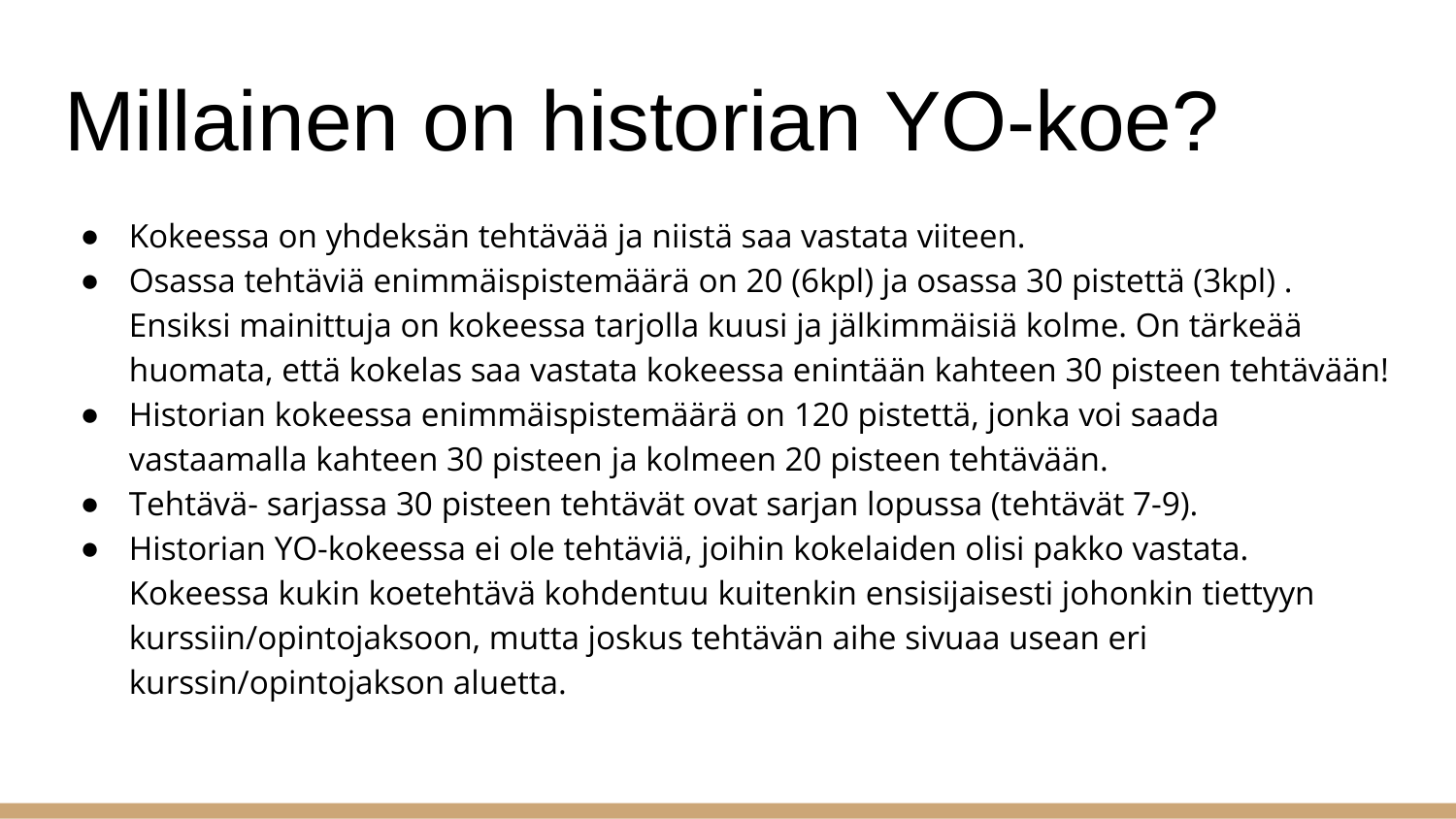

# Millainen on historian YO-koe?
Kokeessa on yhdeksän tehtävää ja niistä saa vastata viiteen.
Osassa tehtäviä enimmäispistemäärä on 20 (6kpl) ja osassa 30 pistettä (3kpl) . Ensiksi mainittuja on kokeessa tarjolla kuusi ja jälkimmäisiä kolme. On tärkeää huomata, että kokelas saa vastata kokeessa enintään kahteen 30 pisteen tehtävään!
Historian kokeessa enimmäispistemäärä on 120 pistettä, jonka voi saada vastaamalla kahteen 30 pisteen ja kolmeen 20 pisteen tehtävään.
Tehtävä- sarjassa 30 pisteen tehtävät ovat sarjan lopussa (tehtävät 7-9).
Historian YO-kokeessa ei ole tehtäviä, joihin kokelaiden olisi pakko vastata. Kokeessa kukin koetehtävä kohdentuu kuitenkin ensisijaisesti johonkin tiettyyn kurssiin/opintojaksoon, mutta joskus tehtävän aihe sivuaa usean eri kurssin/opintojakson aluetta.